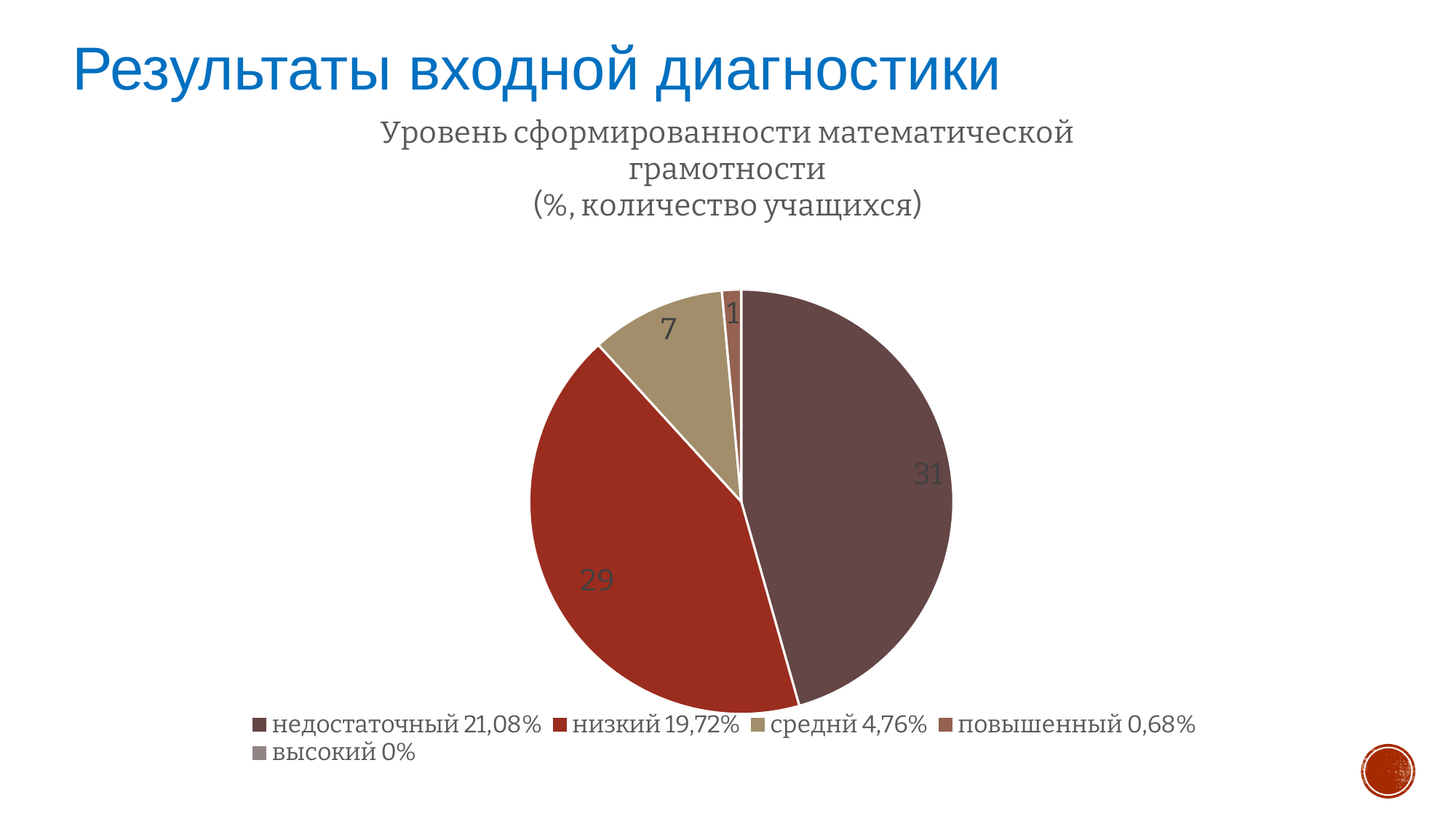

Результаты входной диагностики

### Chart:
Уровень сформированности математической грамотности
(%, количество учащихся)

| Category | уровень |
|---|---|
| недостаточный 21,08% | 31.0 |
| низкий 19,72% | 29.0 |
| среднй 4,76% | 7.0 |
| повышенный 0,68% | 1.0 |
| высокий 0% | 0.0 |